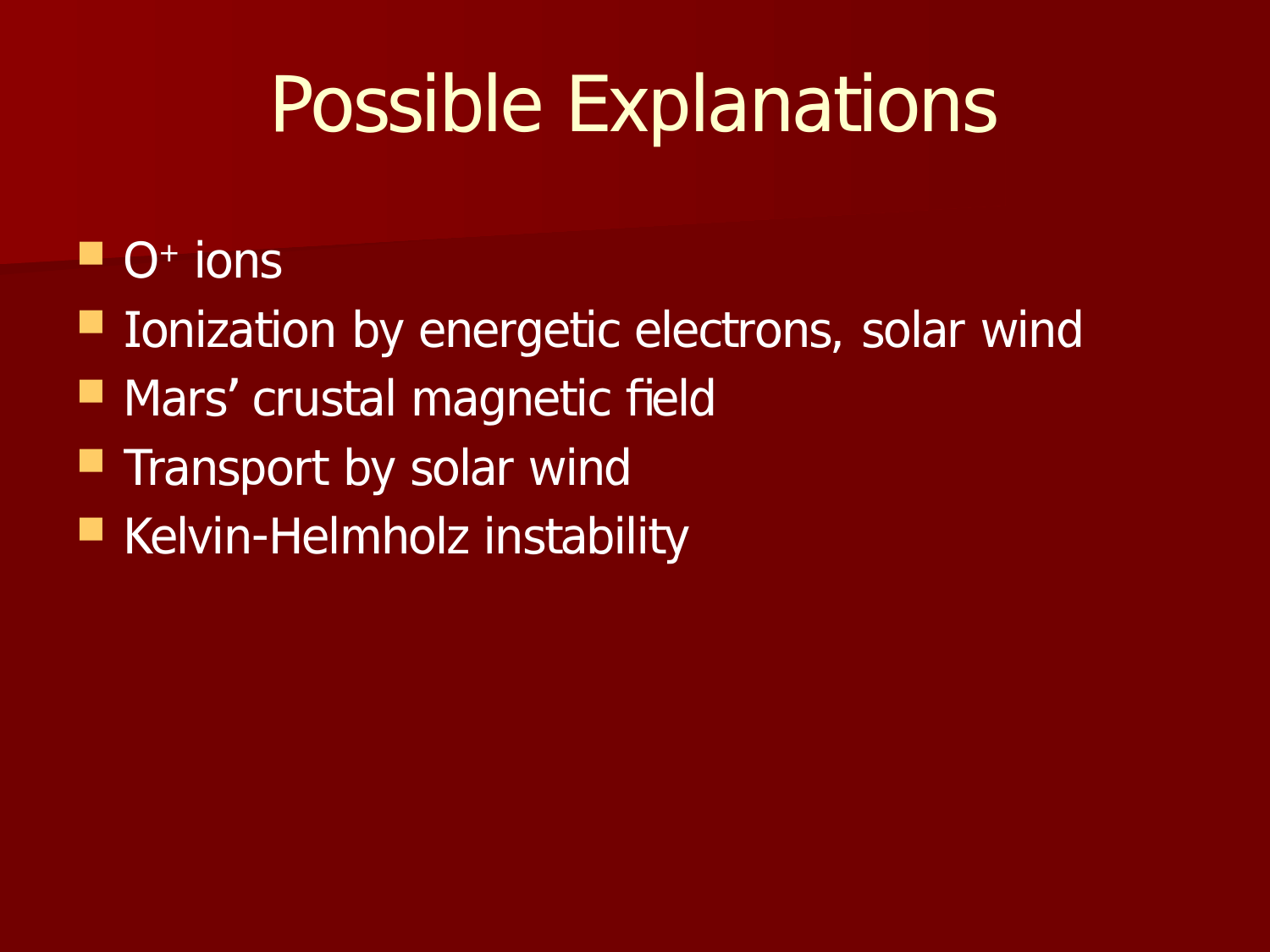

# Possible Explanations
O+ ions
Ionization by energetic electrons, solar wind
Mars’ crustal magnetic field
Transport by solar wind
Kelvin-Helmholz instability